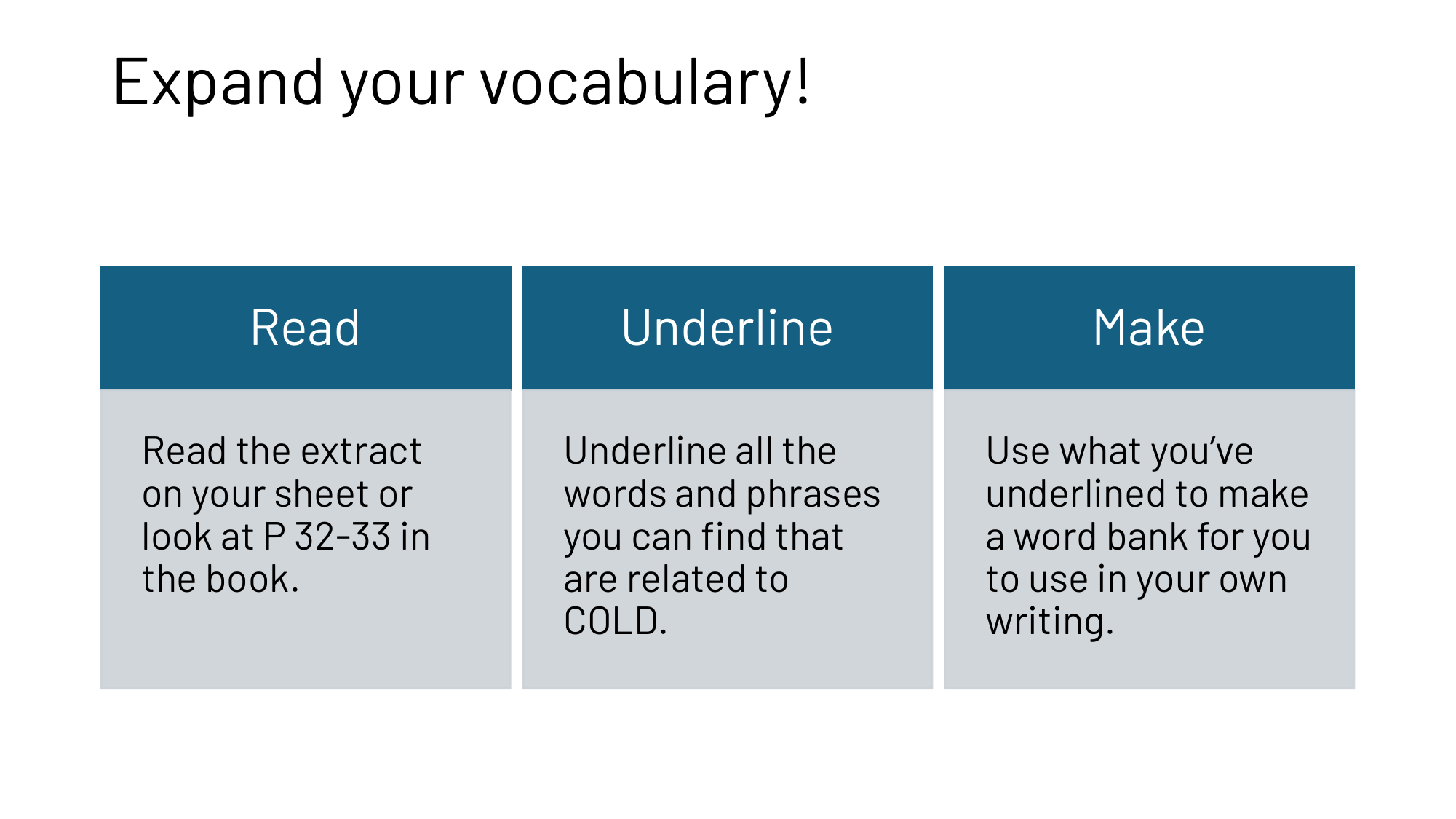

# Expand your vocabulary!
Read
Read the extract on your sheet or look at P 32-33 in the book.
Underline
Underline all the words and phrases you can find that are related to COLD.
Make
Use what you’ve underlined to make a word bank for you to use in your own writing.